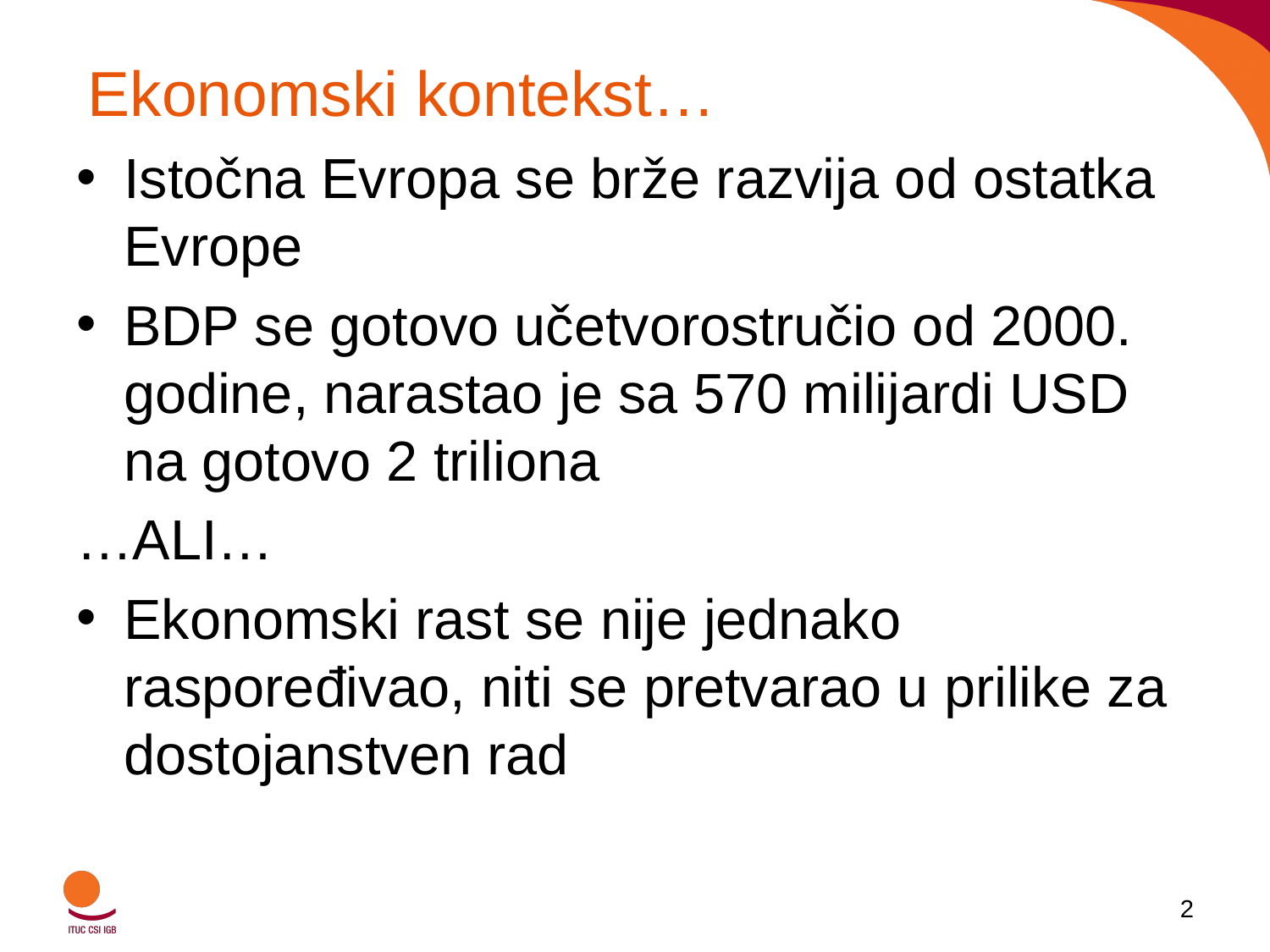

# Ekonomski kontekst…
Istočna Evropa se brže razvija od ostatka Evrope
BDP se gotovo učetvorostručio od 2000. godine, narastao je sa 570 milijardi USD na gotovo 2 triliona
…ALI…
Ekonomski rast se nije jednako raspoređivao, niti se pretvarao u prilike za dostojanstven rad
2